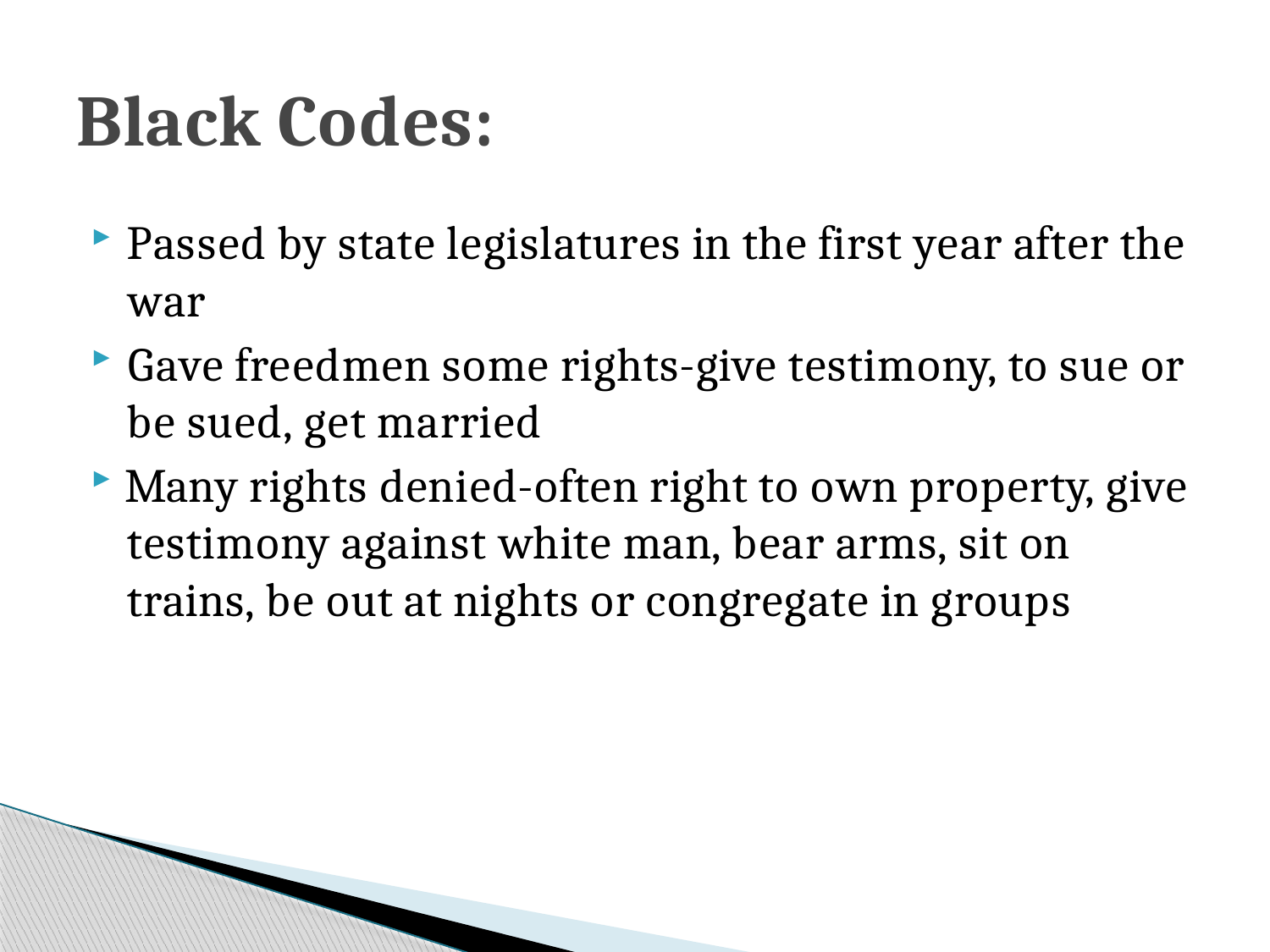

# Black Codes:
Passed by state legislatures in the first year after the war
Gave freedmen some rights-give testimony, to sue or be sued, get married
Many rights denied-often right to own property, give testimony against white man, bear arms, sit on trains, be out at nights or congregate in groups